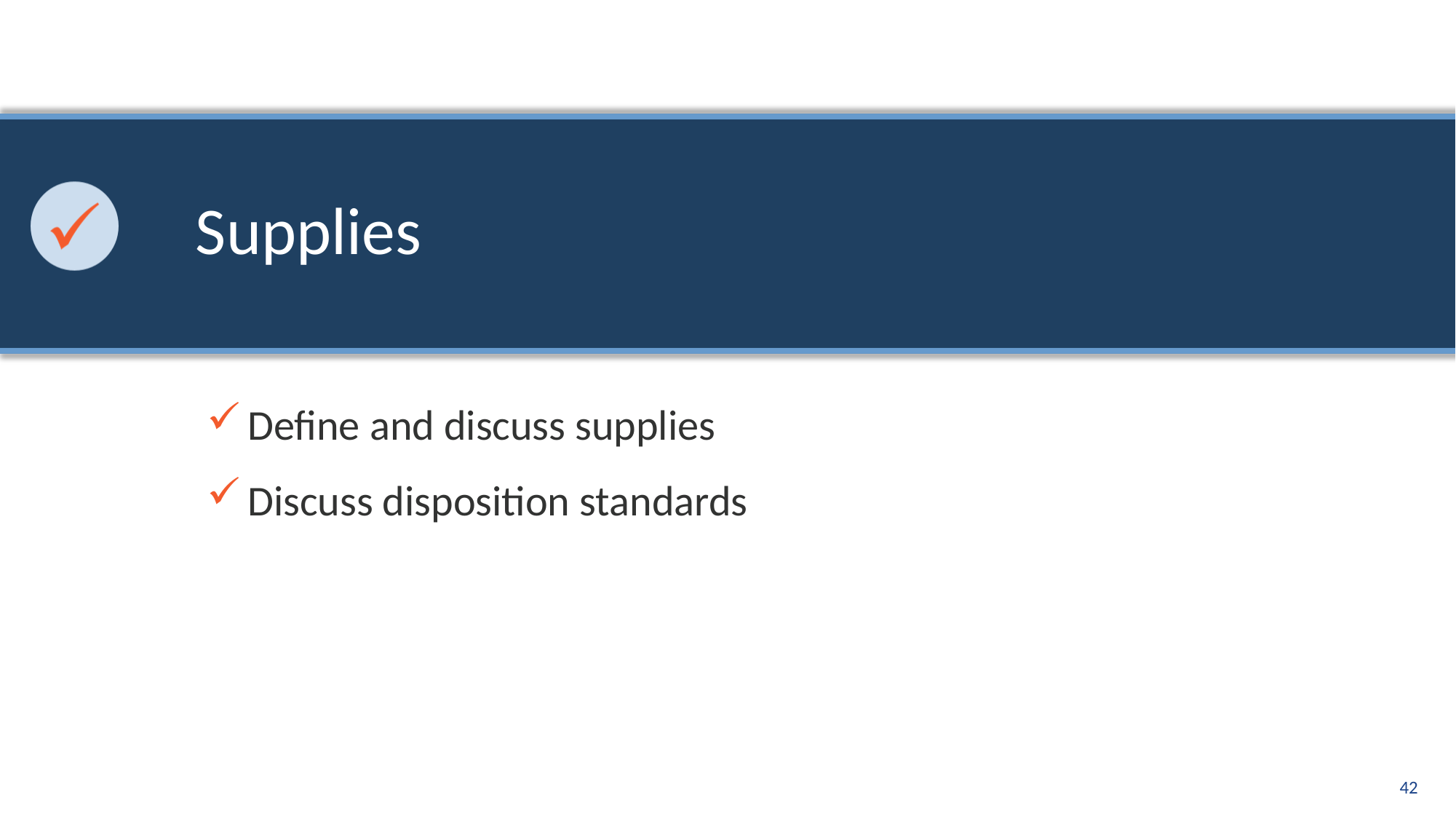

# Supplies
Define and discuss supplies
Discuss disposition standards
42